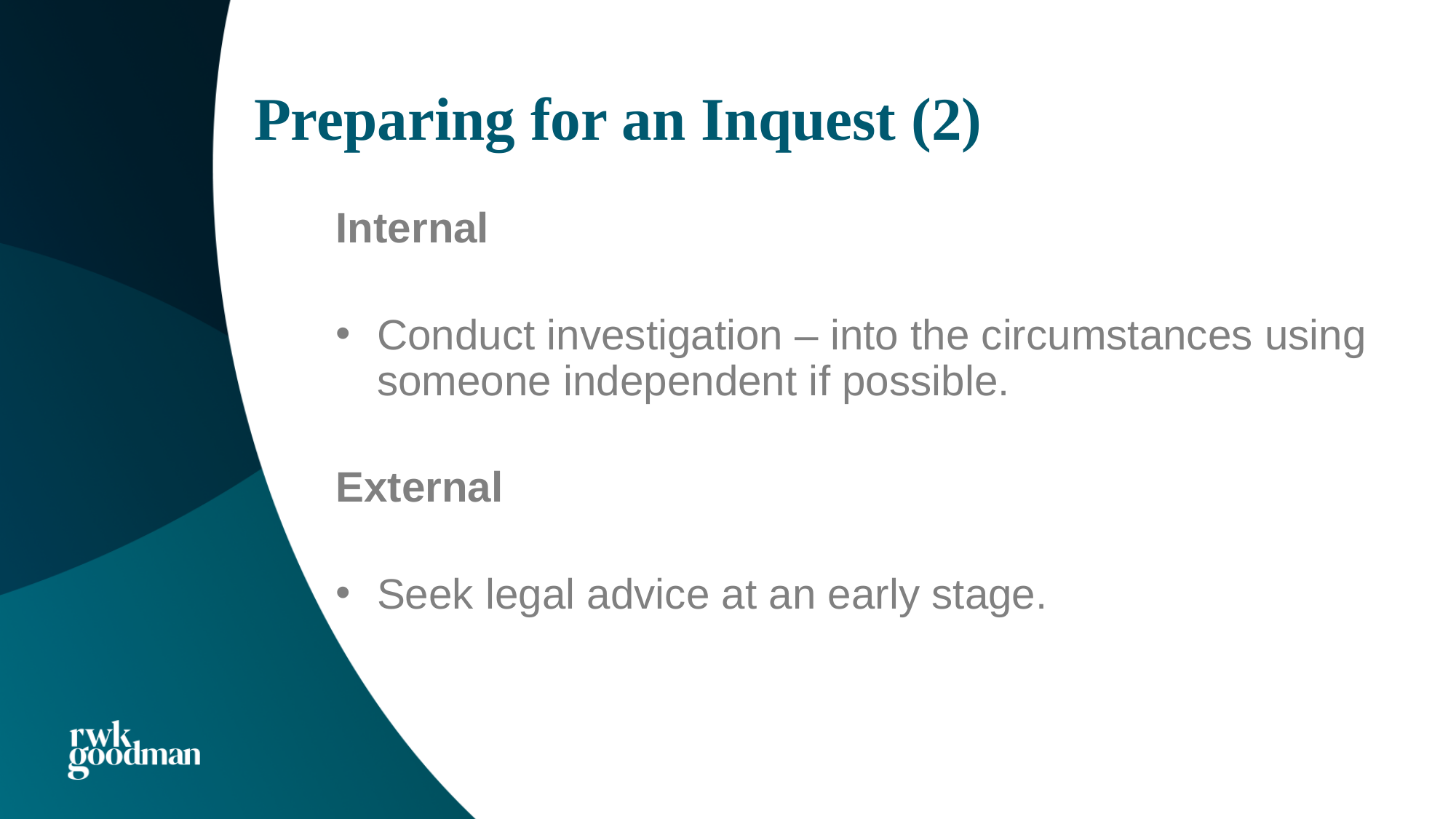

# Preparing for an Inquest (2)
Internal

Conduct investigation – into the circumstances using someone independent if possible.

External

Seek legal advice at an early stage.